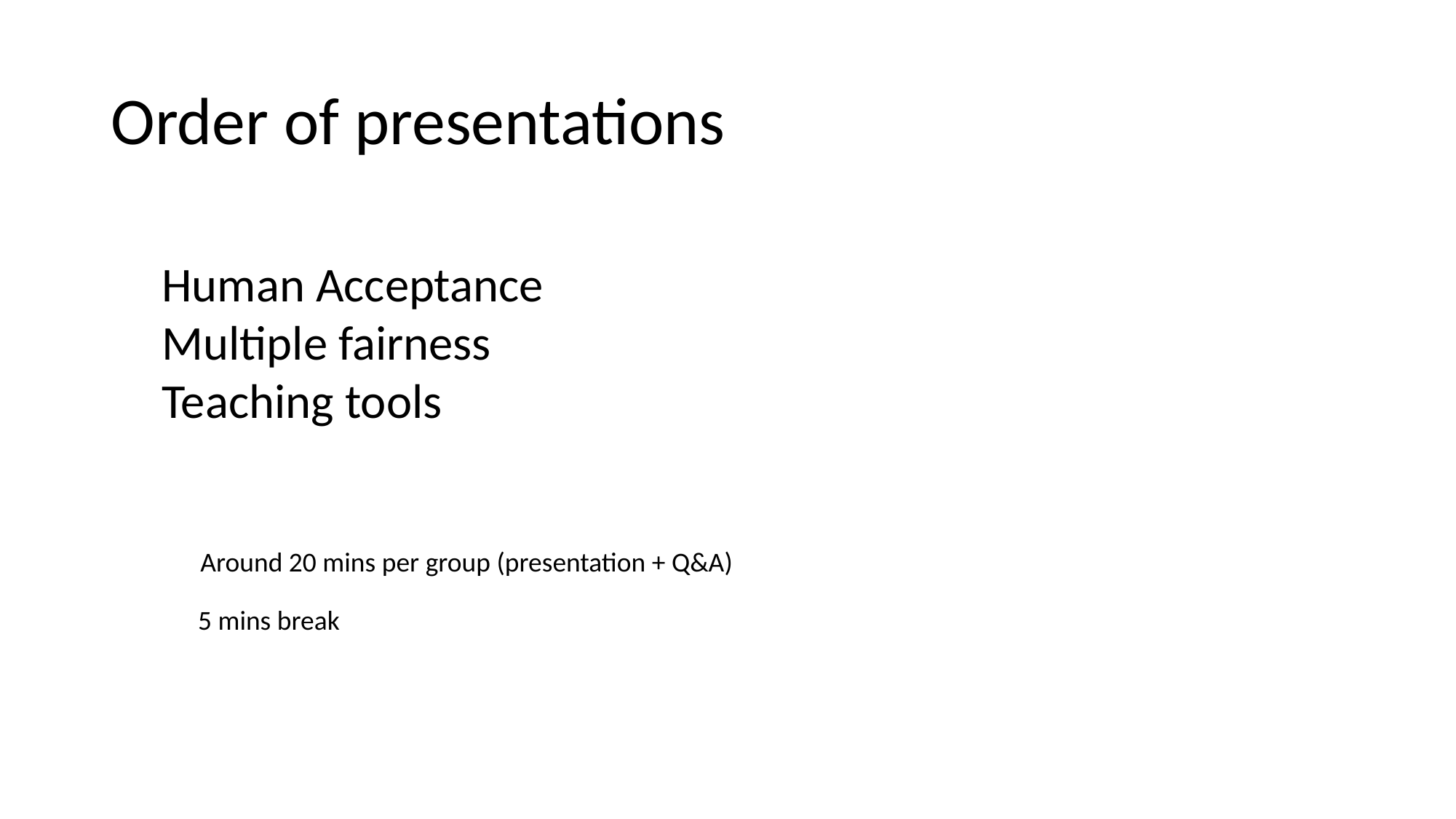

# Order of presentations
Human Acceptance
Multiple fairness
Teaching tools

Around 20 mins per group (presentation + Q&A)
5 mins break